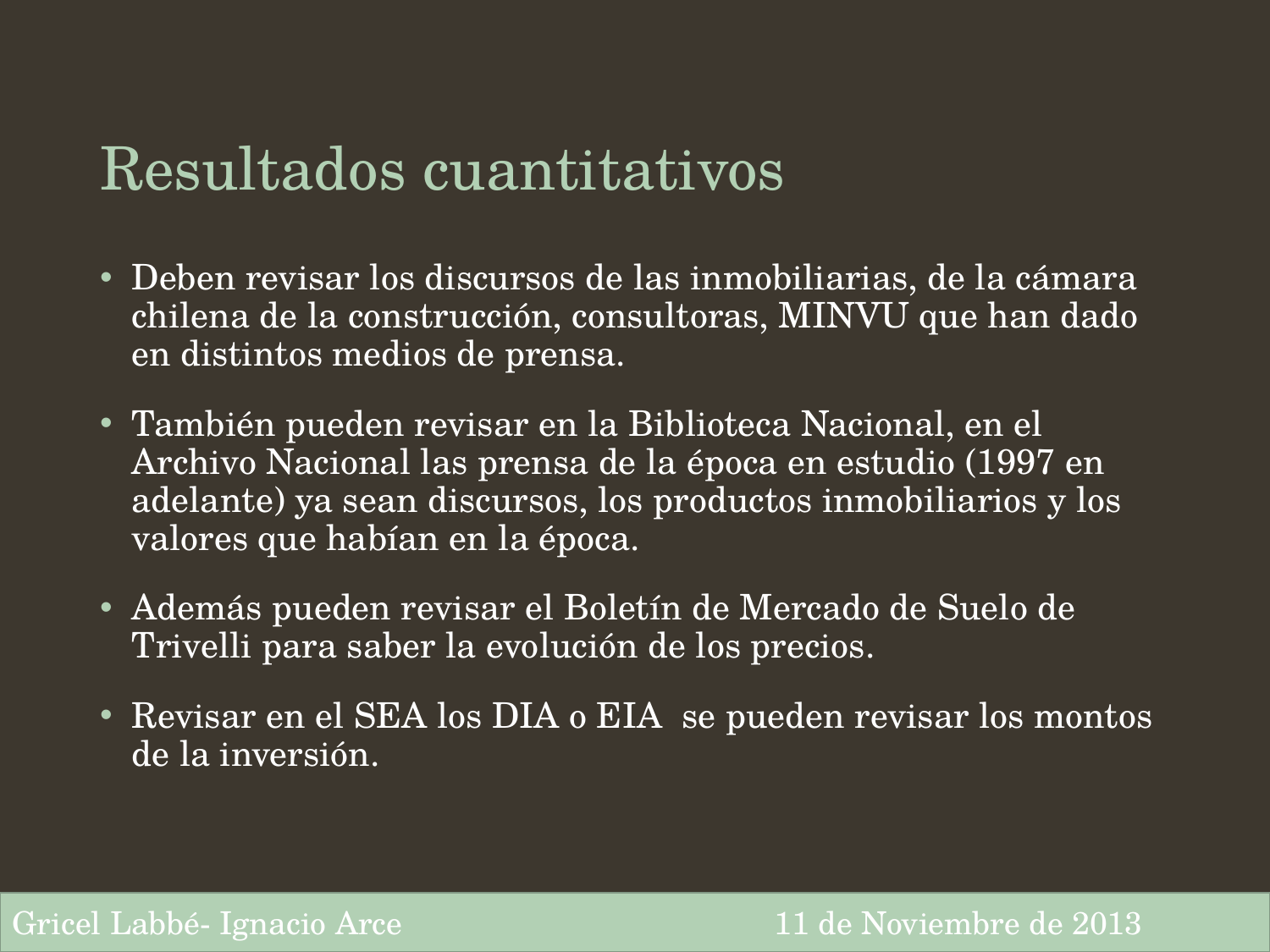

# Resultados cuantitativos
Deben revisar los discursos de las inmobiliarias, de la cámara chilena de la construcción, consultoras, MINVU que han dado en distintos medios de prensa.
También pueden revisar en la Biblioteca Nacional, en el Archivo Nacional las prensa de la época en estudio (1997 en adelante) ya sean discursos, los productos inmobiliarios y los valores que habían en la época.
Además pueden revisar el Boletín de Mercado de Suelo de Trivelli para saber la evolución de los precios.
Revisar en el SEA los DIA o EIA  se pueden revisar los montos de la inversión.

Gricel Labbé- Ignacio Arce 			11 de Noviembre de 2013